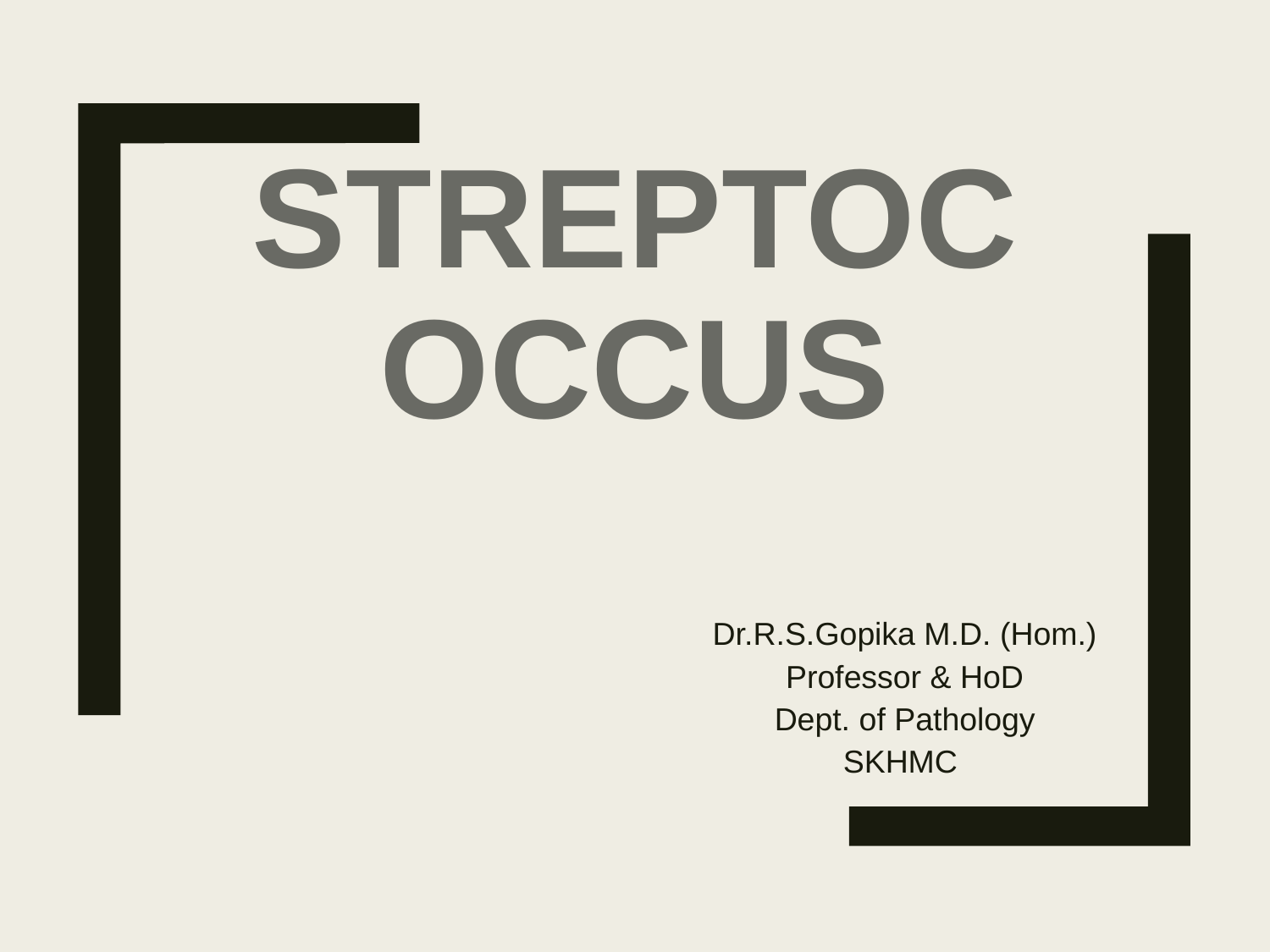

# streptococcus
Dr.R.S.Gopika M.D. (Hom.)
Professor & HoD
Dept. of Pathology
SKHMC